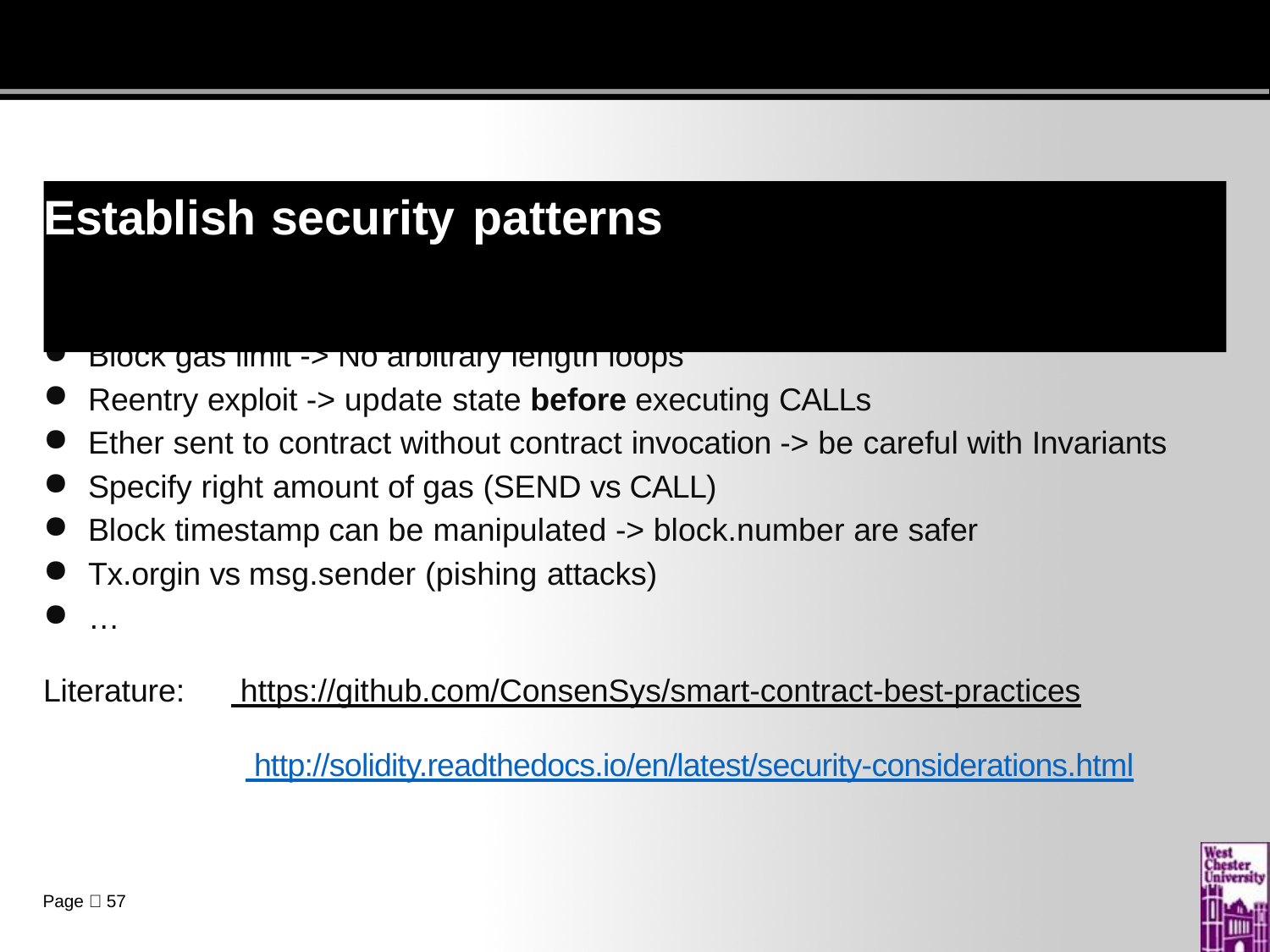

# Establish	 security patterns
1024 call stack depth -> always check return values of each call
Block gas limit -> No arbitrary length loops
Reentry exploit -> update state before executing CALLs
Ether sent to contract without contract invocation -> be careful with Invariants
Specify right amount of gas (SEND vs CALL)
Block timestamp can be manipulated -> block.number are safer
Tx.orgin vs msg.sender (pishing attacks)
…

Literature:	 https://github.com/ConsenSys/smart-contract-best-practices

 http://solidity.readthedocs.io/en/latest/security-considerations.html